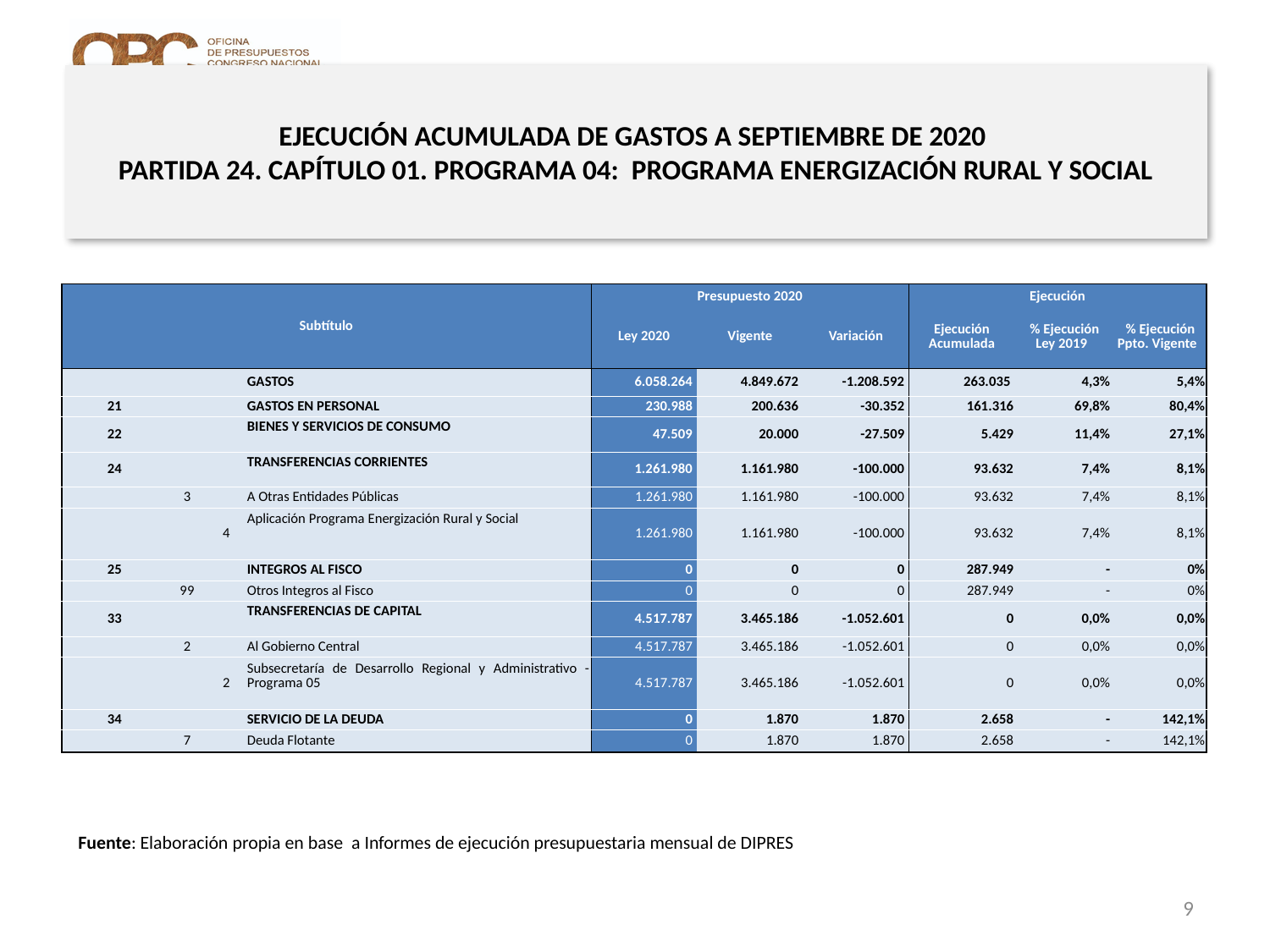

# EJECUCIÓN ACUMULADA DE GASTOS A SEPTIEMBRE DE 2020 PARTIDA 24. CAPÍTULO 01. PROGRAMA 04:  PROGRAMA ENERGIZACIÓN RURAL Y SOCIAL
en miles de pesos 2020
| Subtítulo |  |  |  | Presupuesto 2020 |  |  | Ejecución |  |  |
| --- | --- | --- | --- | --- | --- | --- | --- | --- | --- |
|  |  |  |  | Ley 2020 | Vigente | Variación | Ejecución Acumulada | % Ejecución Ley 2019 | % Ejecución Ppto. Vigente |
|  |  |  | GASTOS | 6.058.264 | 4.849.672 | -1.208.592 | 263.035 | 4,3% | 5,4% |
| 21 |  |  | GASTOS EN PERSONAL | 230.988 | 200.636 | -30.352 | 161.316 | 69,8% | 80,4% |
| 22 |  |  | BIENES Y SERVICIOS DE CONSUMO | 47.509 | 20.000 | -27.509 | 5.429 | 11,4% | 27,1% |
| 24 |  |  | TRANSFERENCIAS CORRIENTES | 1.261.980 | 1.161.980 | -100.000 | 93.632 | 7,4% | 8,1% |
|  | 3 |  | A Otras Entidades Públicas | 1.261.980 | 1.161.980 | -100.000 | 93.632 | 7,4% | 8,1% |
|  |  | 4 | Aplicación Programa Energización Rural y Social | 1.261.980 | 1.161.980 | -100.000 | 93.632 | 7,4% | 8,1% |
| 25 |  |  | INTEGROS AL FISCO | 0 | 0 | 0 | 287.949 | - | 0% |
|  | 99 |  | Otros Integros al Fisco | 0 | 0 | 0 | 287.949 | - | 0% |
| 33 |  |  | TRANSFERENCIAS DE CAPITAL | 4.517.787 | 3.465.186 | -1.052.601 | 0 | 0,0% | 0,0% |
|  | 2 |  | Al Gobierno Central | 4.517.787 | 3.465.186 | -1.052.601 | 0 | 0,0% | 0,0% |
|  |  | 2 | Subsecretaría de Desarrollo Regional y Administrativo - Programa 05 | 4.517.787 | 3.465.186 | -1.052.601 | 0 | 0,0% | 0,0% |
| 34 |  |  | SERVICIO DE LA DEUDA | 0 | 1.870 | 1.870 | 2.658 | - | 142,1% |
|  | 7 |  | Deuda Flotante | 0 | 1.870 | 1.870 | 2.658 | - | 142,1% |
Nota: Para el cálculo del presupuesto vigente, así como para determinar la ejecución acumulada, no se incluyó: el subtítulo 25.99 “Otros Íntegros al Fisco” por cuanto corresponden a movimientos contables derivados de una instrucción administrativa aplicada por Dipres a partir del mes de abril.
Fuente: Elaboración propia en base  a Informes de ejecución presupuestaria mensual de DIPRES
9